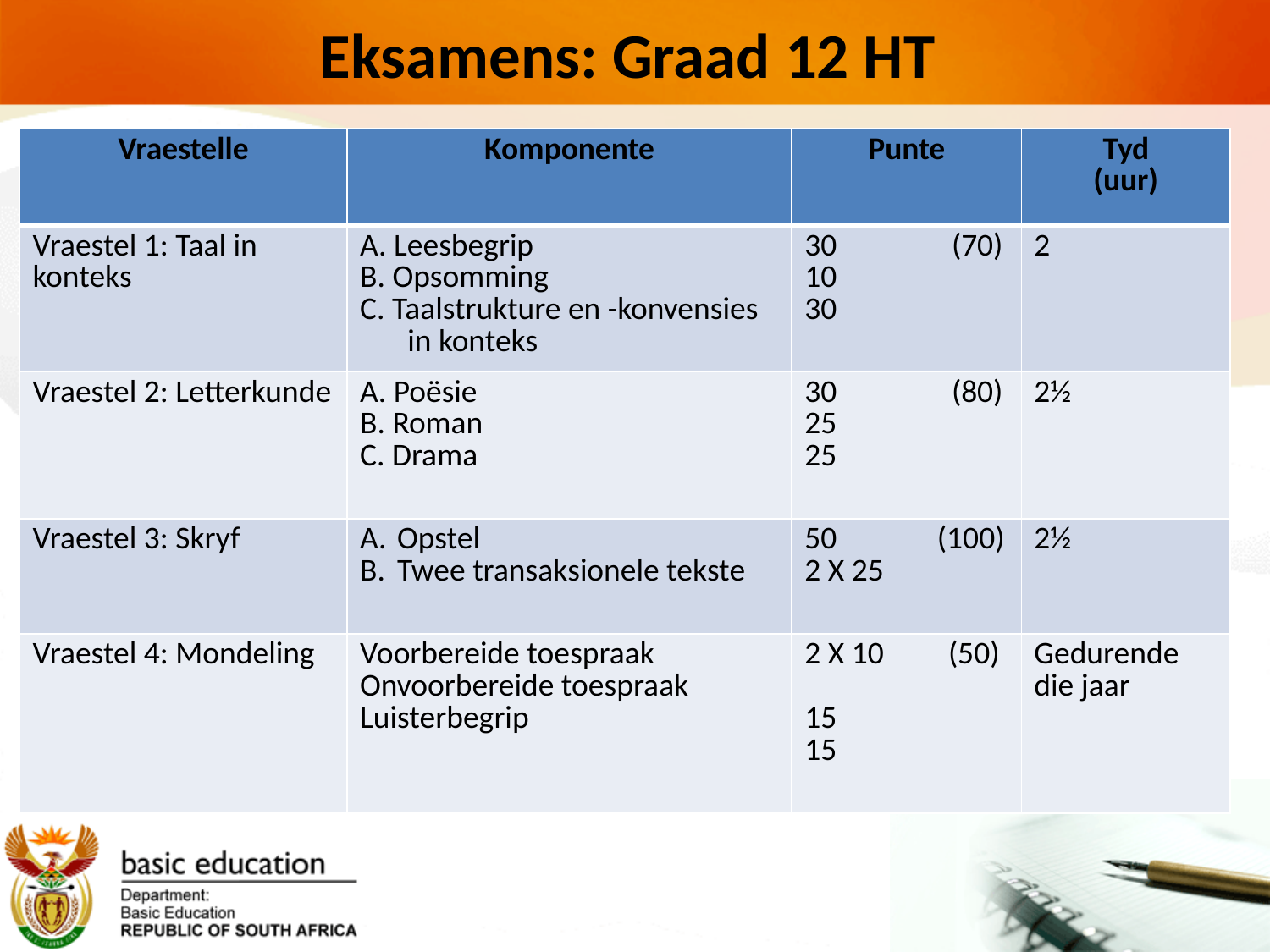

# Eksamens: Graad 12 HT
| Vraestelle | Komponente | Punte | Tyd (uur) |
| --- | --- | --- | --- |
| Vraestel 1: Taal in konteks | A. Leesbegrip B. Opsomming C. Taalstrukture en -konvensies in konteks | 30 (70) 10 30 | 2 |
| Vraestel 2: Letterkunde | A. Poësie B. Roman C. Drama | 30 (80) 25 25 | 2½ |
| Vraestel 3: Skryf | Opstel Twee transaksionele tekste | 50 (100) 2 X 25 | 2½ |
| Vraestel 4: Mondeling | Voorbereide toespraak Onvoorbereide toespraak Luisterbegrip | 2 X 10 (50) 15 15 | Gedurende die jaar |